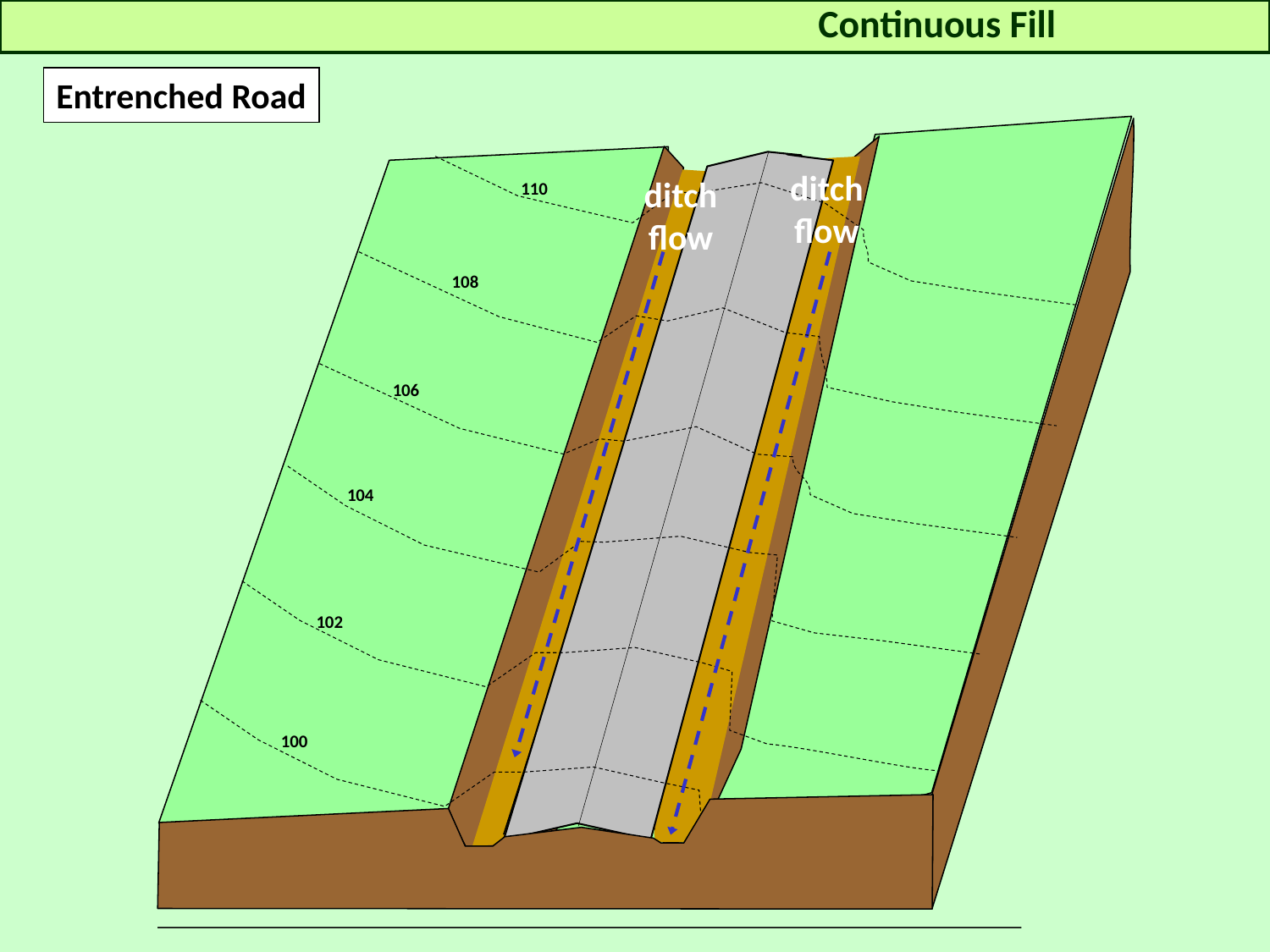

Continuous Fill
Entrenched Road

ditch
flow
ditch
flow

110

108

106

104
Figures not drawn to scale.

102

100